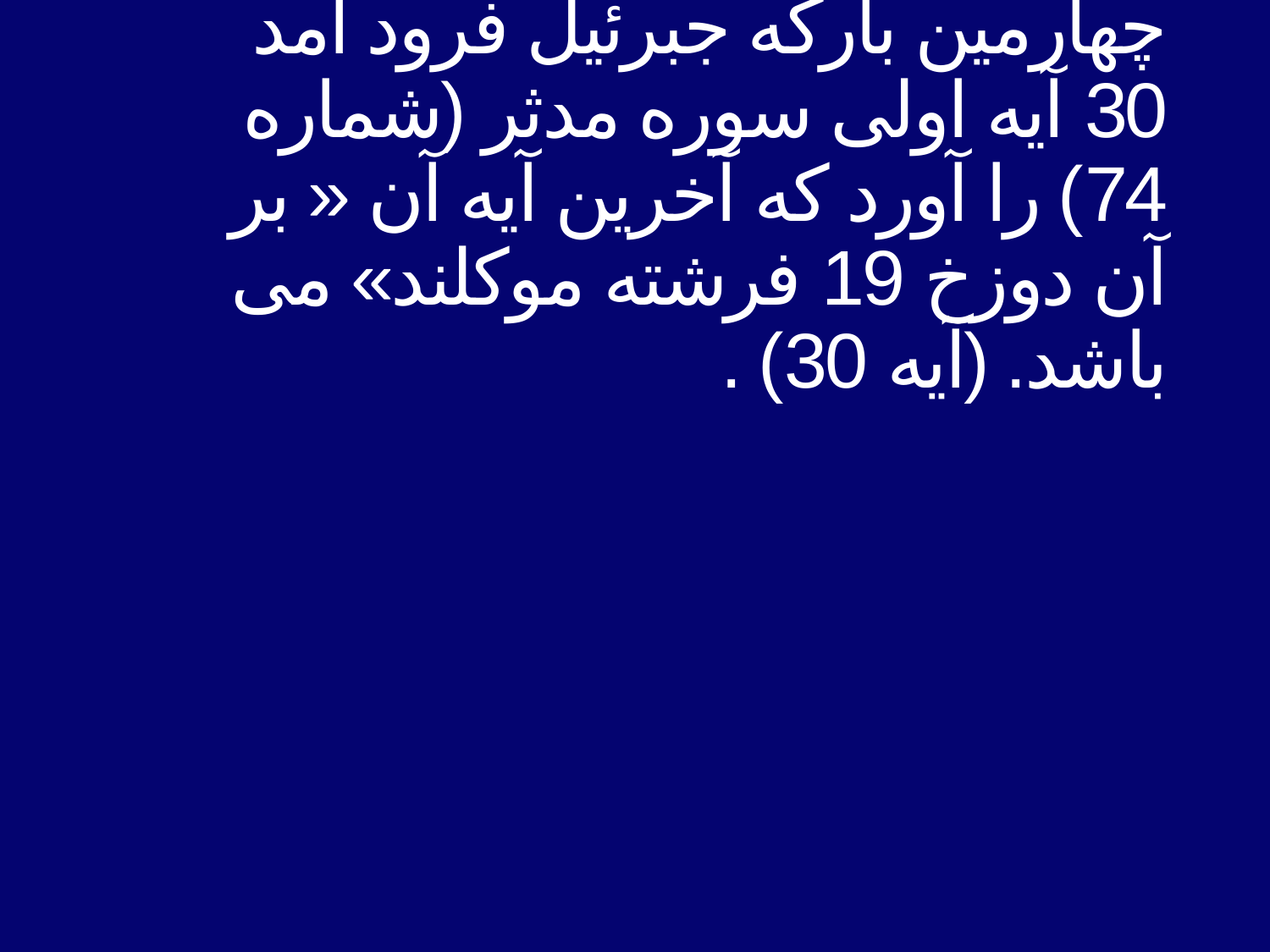

# چهارمین باركه جبرئیل فرود آمد 30 آیه اولی سوره مدثر (شماره 74) را آورد كه آخرین آیه آن « بر آن دوزخ 19 فرشته موكلند» می باشد. (آیه 30) .